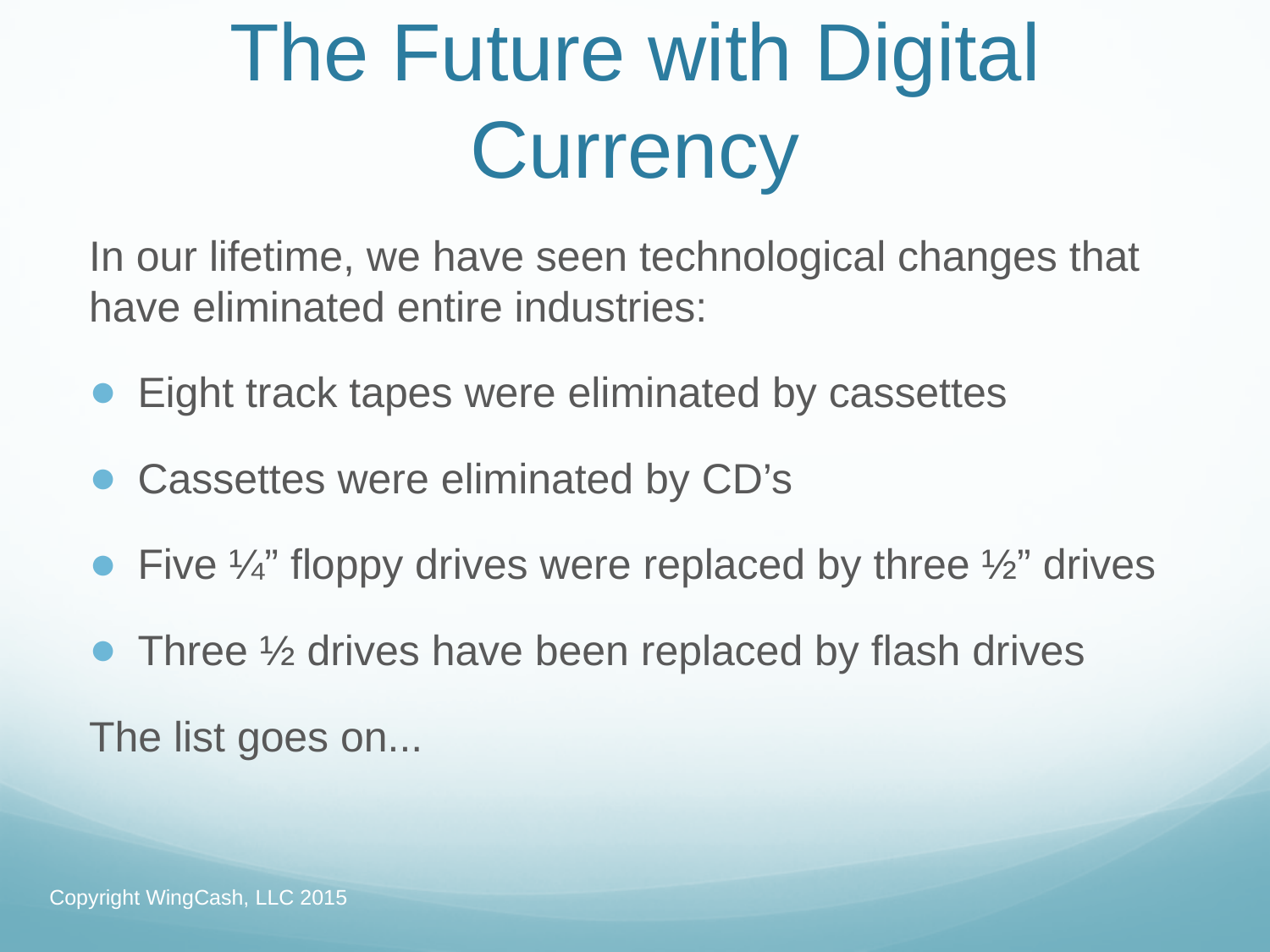

# The Future with Digital Currency
In our lifetime, we have seen technological changes that have eliminated entire industries:
Eight track tapes were eliminated by cassettes
Cassettes were eliminated by CD’s
Five ¼” floppy drives were replaced by three ½” drives
Three ½ drives have been replaced by flash drives
The list goes on...
Copyright WingCash, LLC 2015